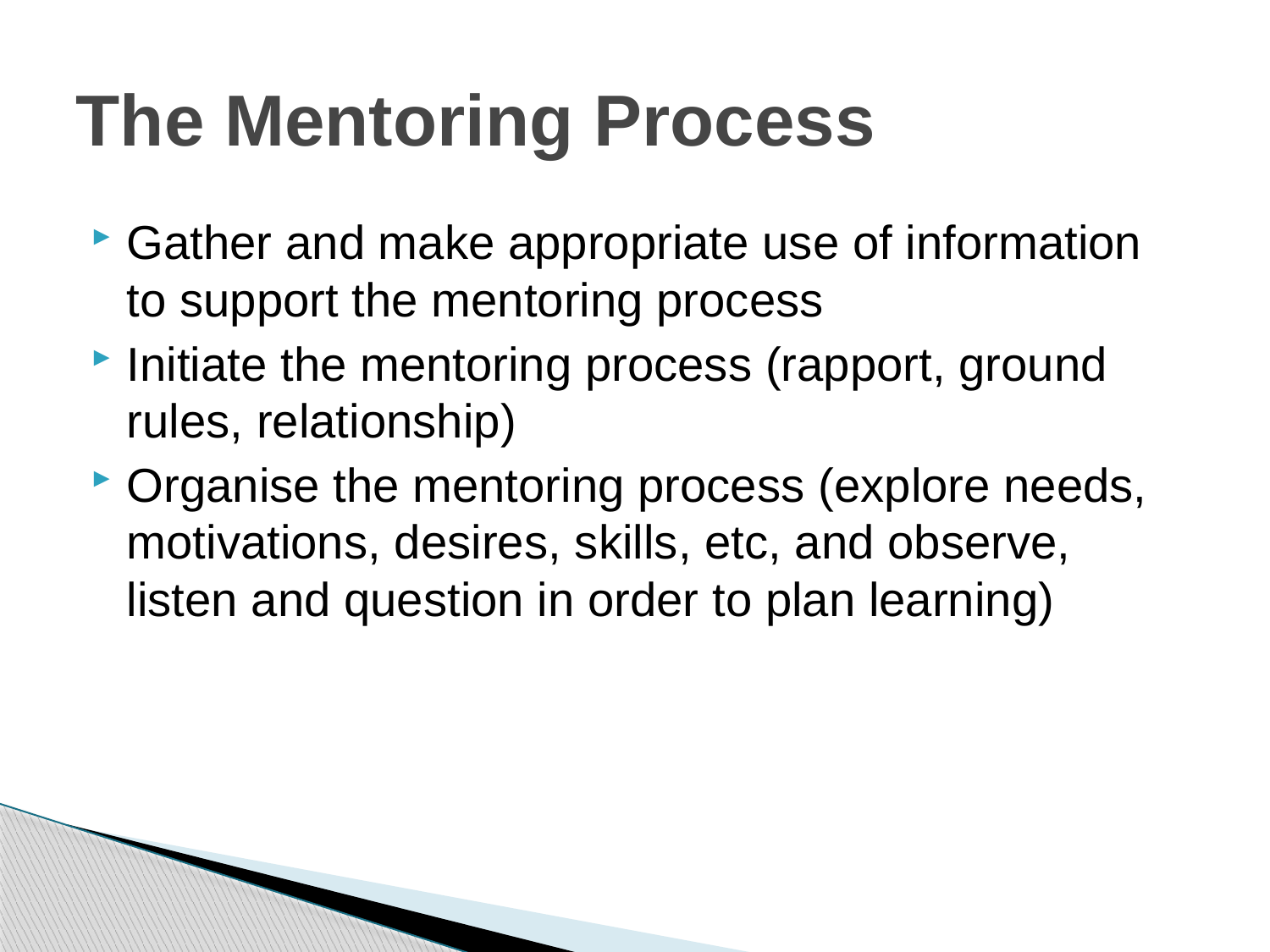

# The Mentoring Process
Gather and make appropriate use of information to support the mentoring process
Initiate the mentoring process (rapport, ground rules, relationship)
Organise the mentoring process (explore needs, motivations, desires, skills, etc, and observe, listen and question in order to plan learning)